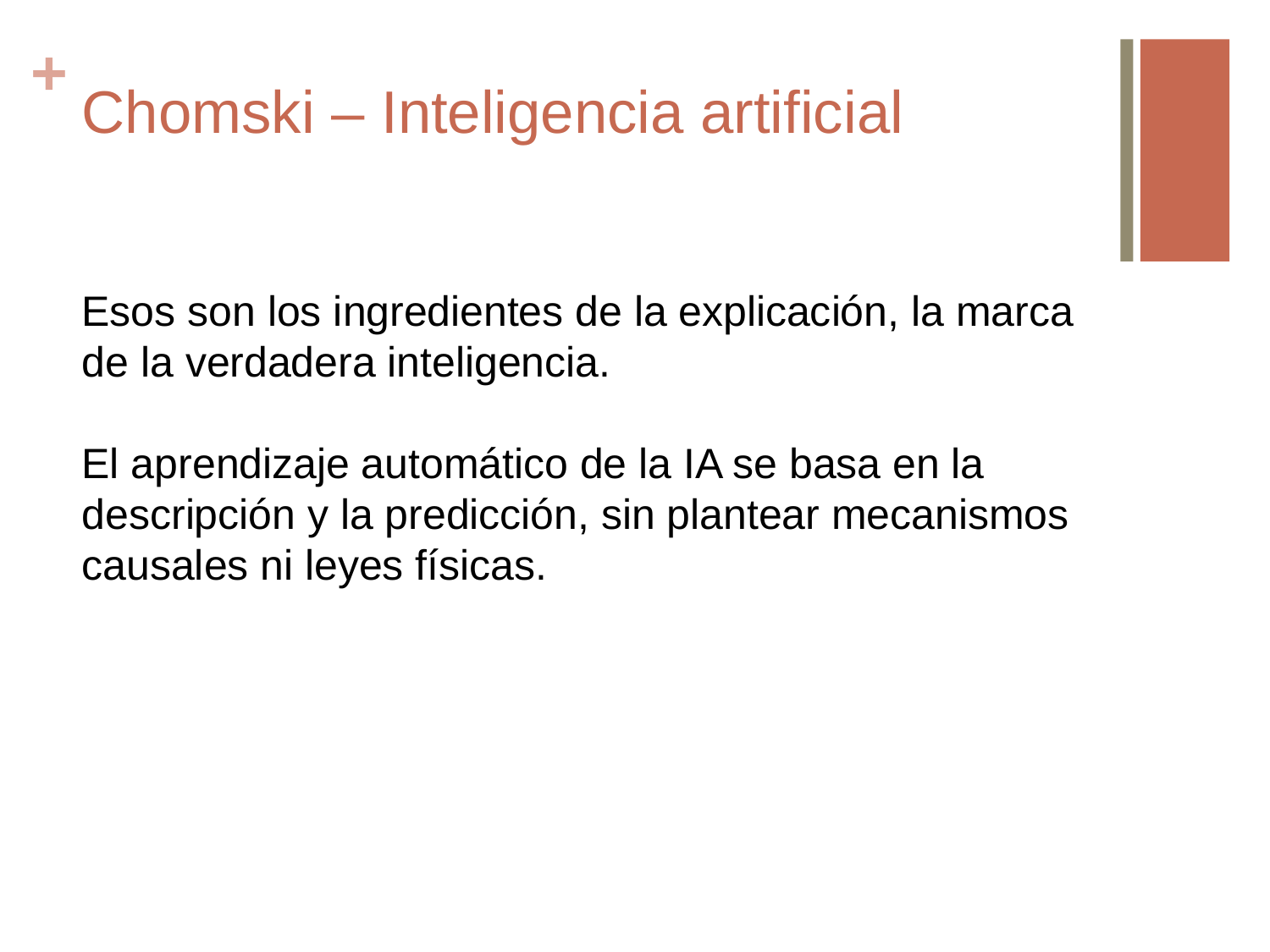

# Chomski – Inteligencia artificial
Esos son los ingredientes de la explicación, la marca de la verdadera inteligencia.

El aprendizaje automático de la IA se basa en la descripción y la predicción, sin plantear mecanismos causales ni leyes físicas.